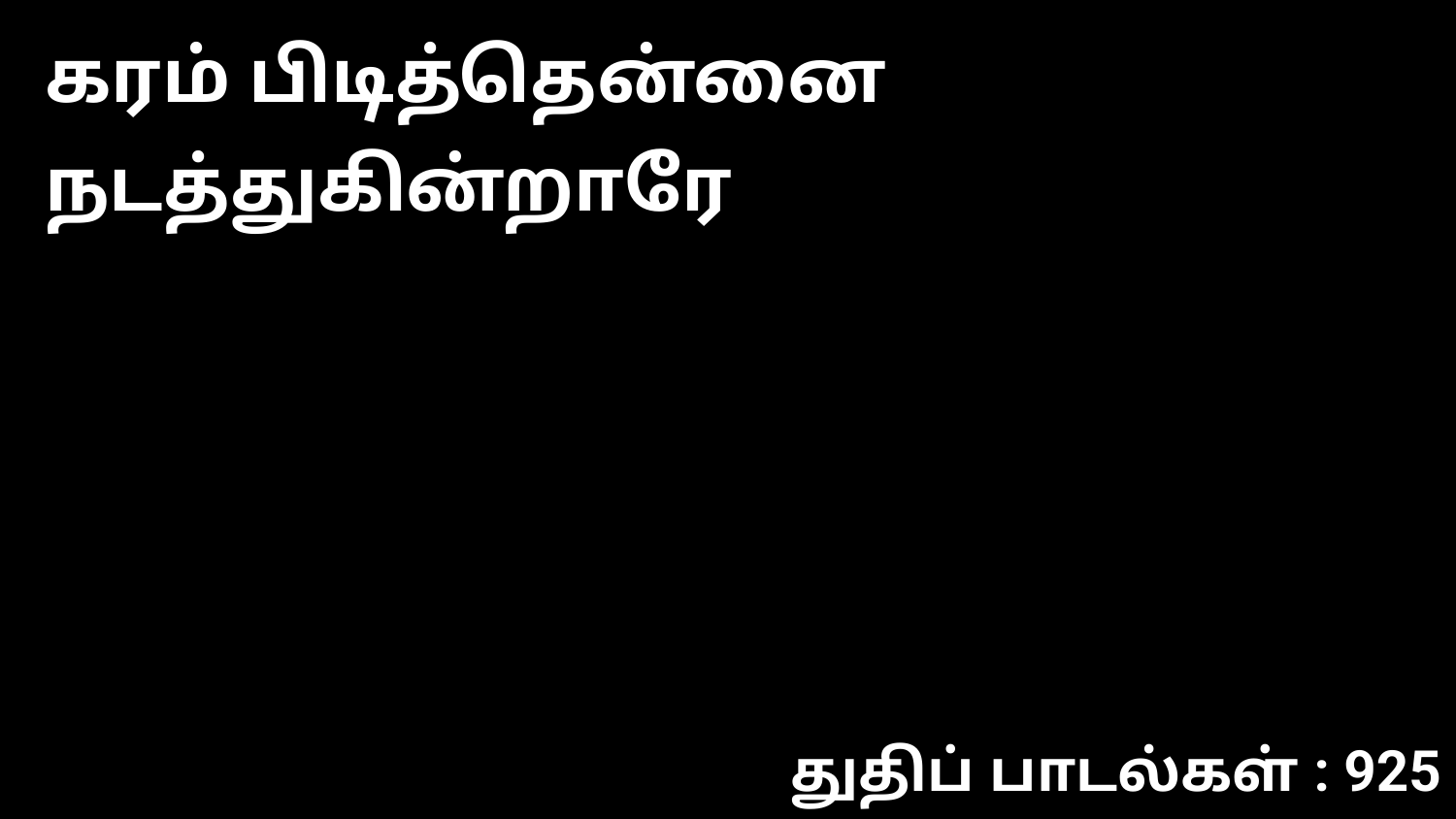

கரம் பிடித்தென்னை நடத்துகின்றாரே
துதிப் பாடல்கள் : 925